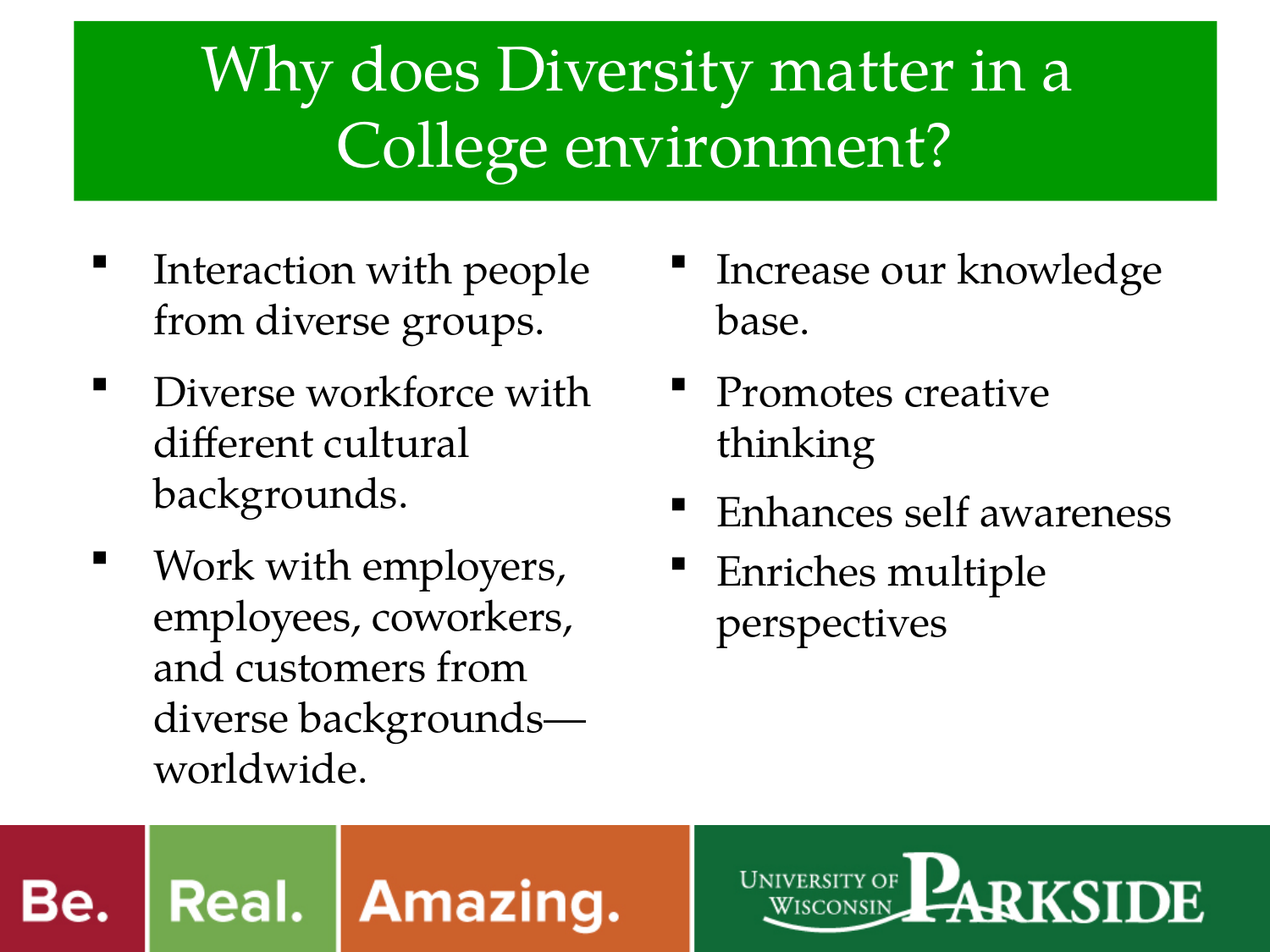

Why does Diversity matter in a
College environment?
Interaction with people from diverse groups.
Diverse workforce with different cultural backgrounds.
Work with employers, employees, coworkers, and customers from diverse backgrounds—worldwide.

Increase our knowledge base.
Promotes creative thinking
Enhances self awareness
Enriches multiple perspectives